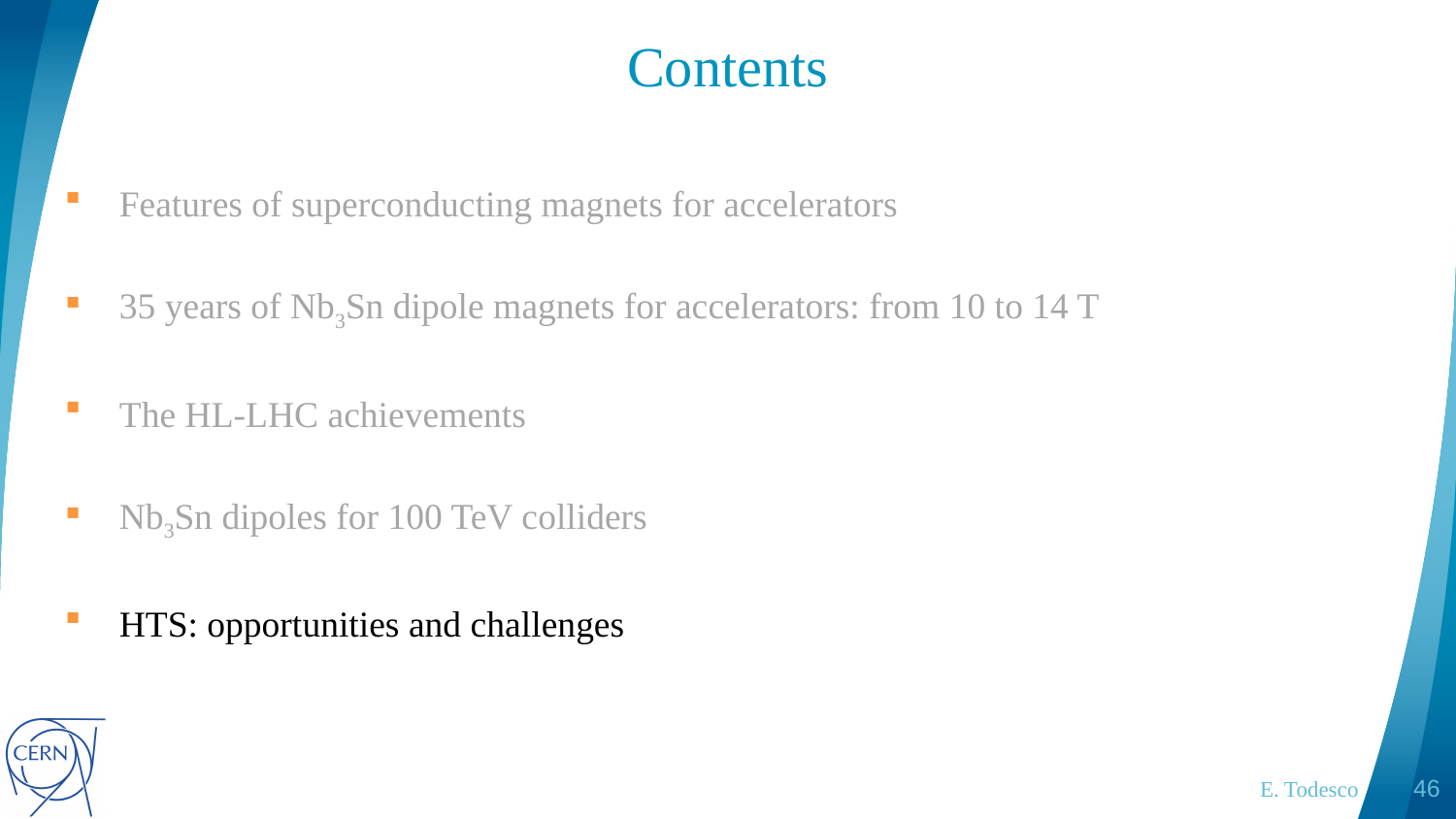

# Contents

Features of superconducting magnets for accelerators

35 years of Nb3Sn dipole magnets for accelerators: from 10 to 14 T

The HL-LHC achievements

Nb3Sn dipoles for 100 TeV colliders

HTS: opportunities and challenges
E. Todesco
46